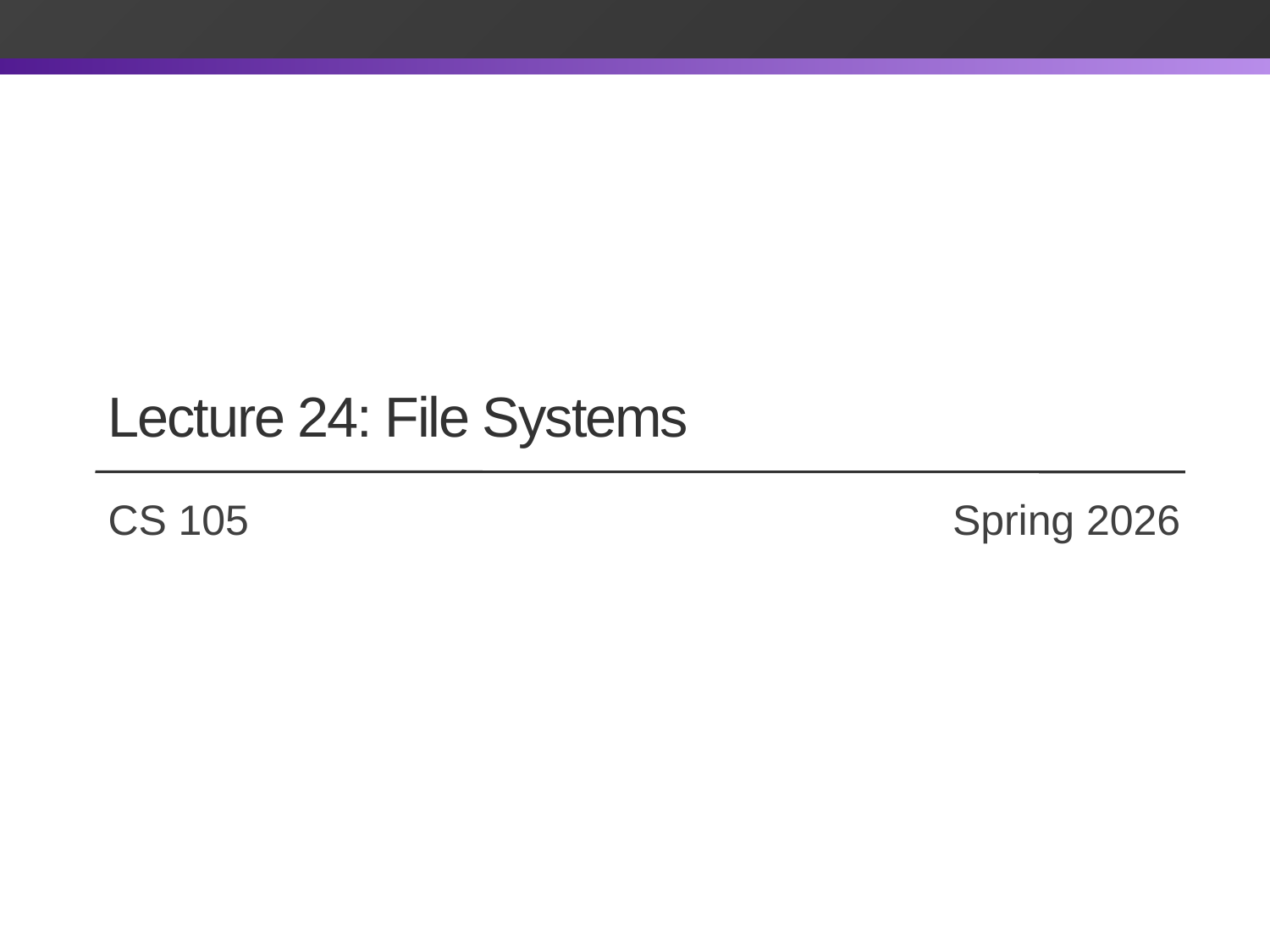

# Lecture 24: File Systems
CS 105		       			       Spring 2026